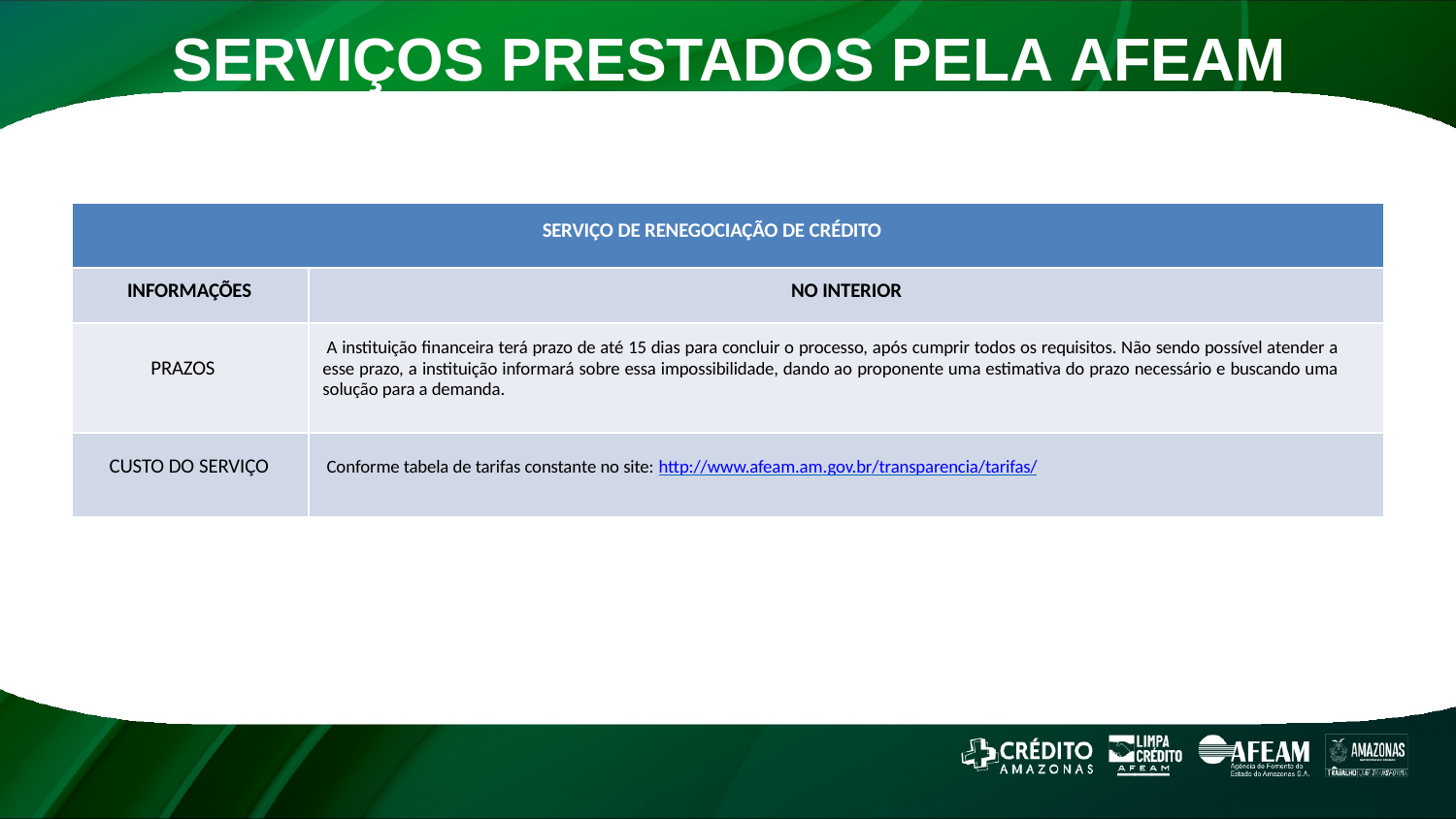

# SERVIÇOS PRESTADOS PELA AFEAM
2. RENEGOCIAÇÃO DE CRÉDITO
| SERVIÇO DE RENEGOCIAÇÃO DE CRÉDITO |  |
| --- | --- |
| INFORMAÇÕES | NO INTERIOR |
| PRAZOS | A instituição financeira terá prazo de até 15 dias para concluir o processo, após cumprir todos os requisitos. Não sendo possível atender a esse prazo, a instituição informará sobre essa impossibilidade, dando ao proponente uma estimativa do prazo necessário e buscando uma solução para a demanda. |
| CUSTO DO SERVIÇO | Conforme tabela de tarifas constante no site: http://www.afeam.am.gov.br/transparencia/tarifas/ |